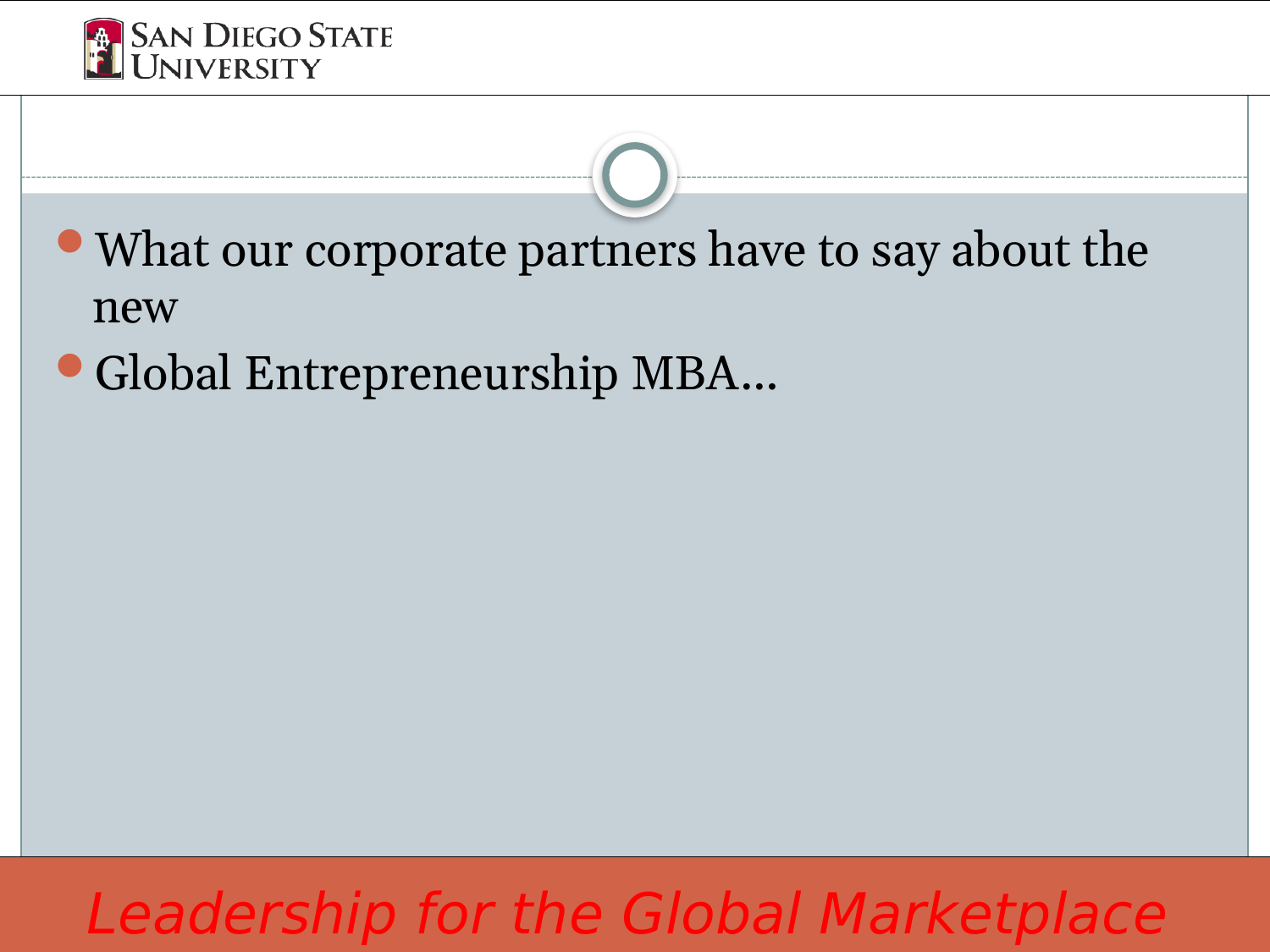

#
What our corporate partners have to say about the new
Global Entrepreneurship MBA…